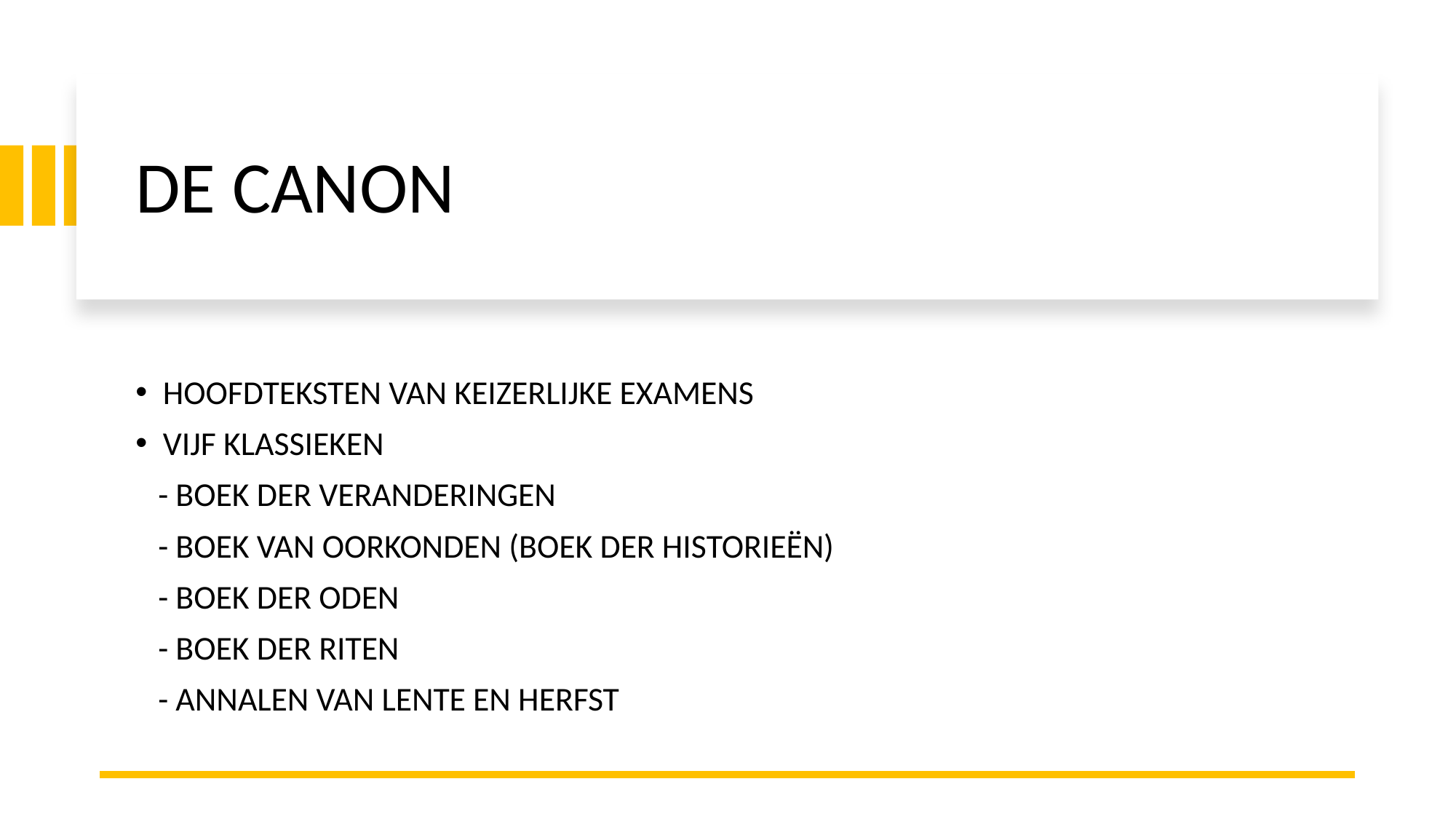

# DE CANON

HOOFDTEKSTEN VAN KEIZERLIJKE EXAMENS
VIJF KLASSIEKEN
   - BOEK DER VERANDERINGEN
   - BOEK VAN OORKONDEN (BOEK DER HISTORIEËN)
   - BOEK DER ODEN
   - BOEK DER RITEN
   - ANNALEN VAN LENTE EN HERFST